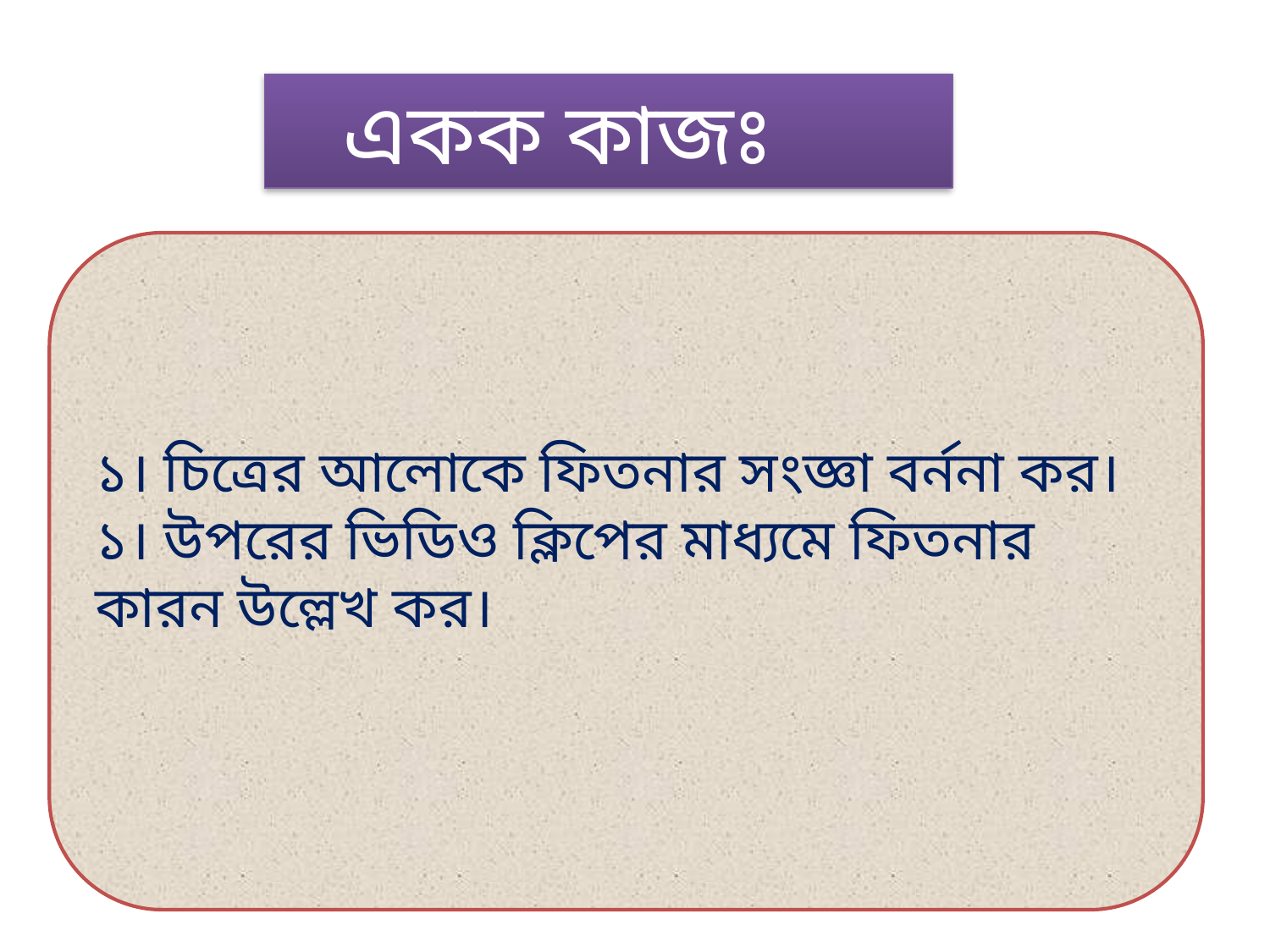

একক কাজঃ
১। চিত্রের আলোকে ফিতনার সংজ্ঞা বর্ননা কর।
১। উপরের ভিডিও ক্লিপের মাধ্যমে ফিতনার কারন উল্লেখ কর।